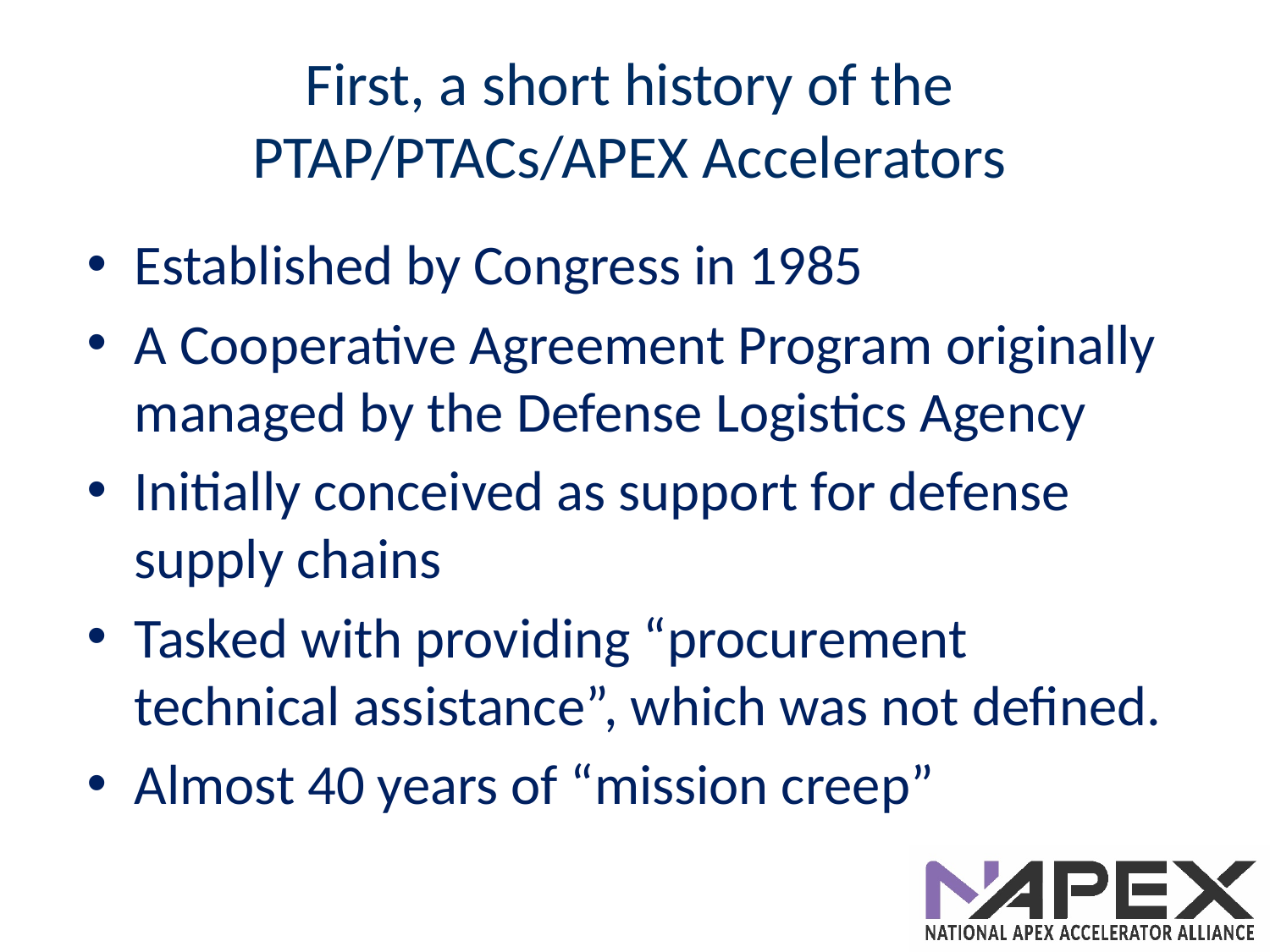

# First, a short history of the PTAP/PTACs/APEX Accelerators
Established by Congress in 1985
A Cooperative Agreement Program originally managed by the Defense Logistics Agency
Initially conceived as support for defense supply chains
Tasked with providing “procurement technical assistance”, which was not defined.
Almost 40 years of “mission creep”